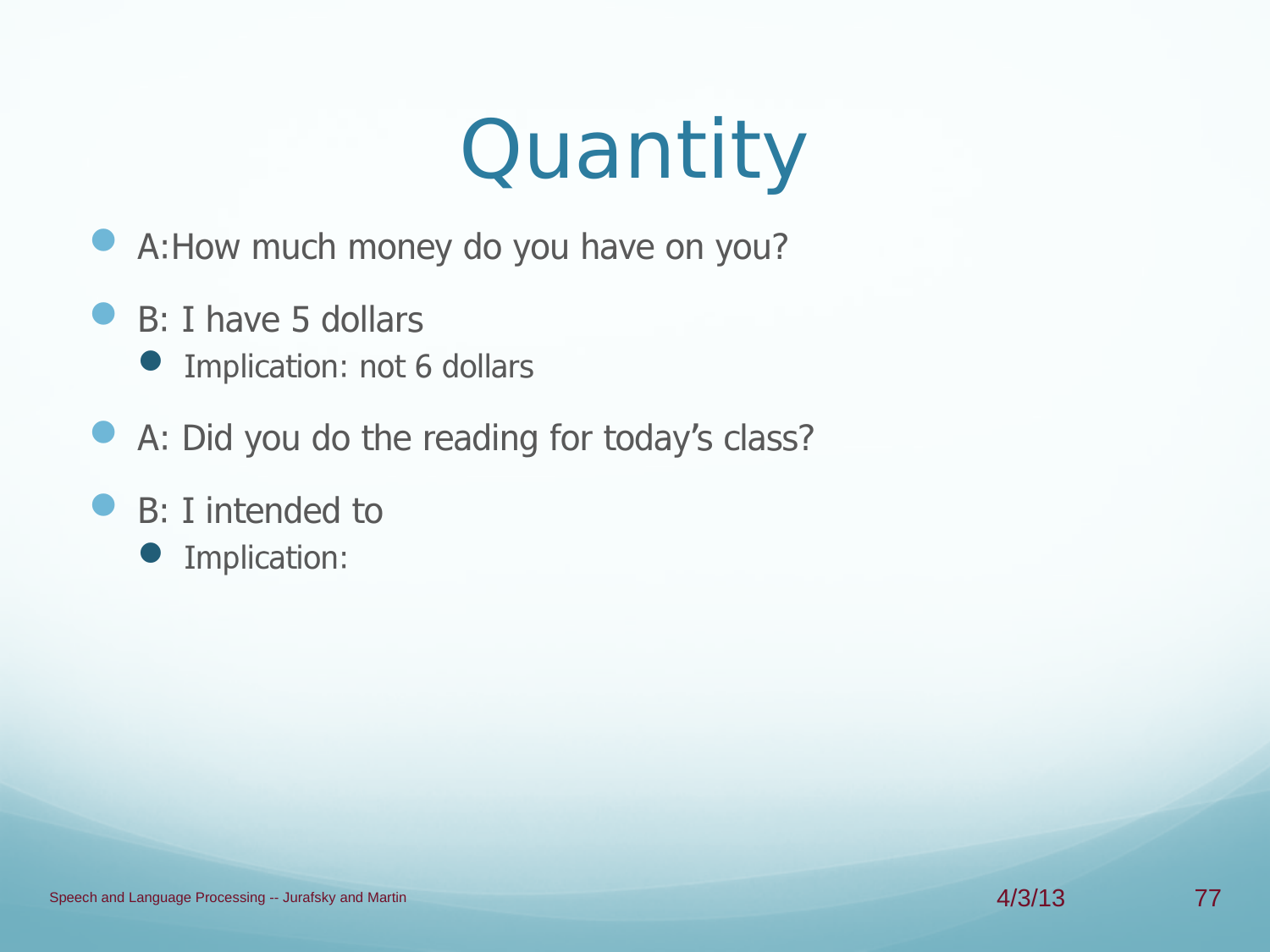

# Quantity
A:How much money do you have on you?
B: I have 5 dollars
Implication: not 6 dollars
A: Did you do the reading for today’s class?
B: I intended to
Implication:
Speech and Language Processing -- Jurafsky and Martin
4/3/13
77